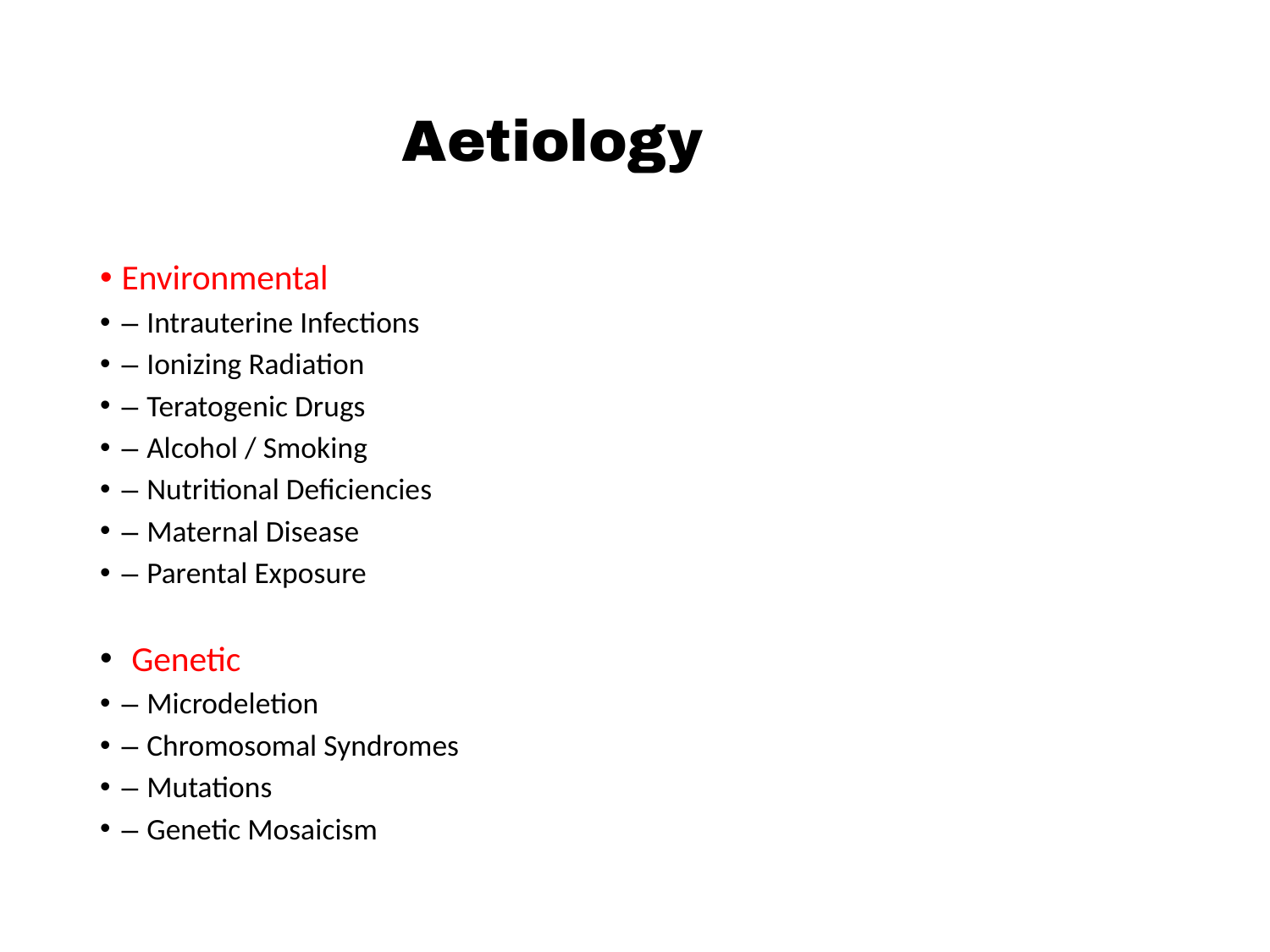

# Aetiology
Environmental
– Intrauterine Infections
– Ionizing Radiation
– Teratogenic Drugs
– Alcohol / Smoking
– Nutritional Deficiencies
– Maternal Disease
– Parental Exposure

 Genetic
– Microdeletion
– Chromosomal Syndromes
– Mutations
– Genetic Mosaicism